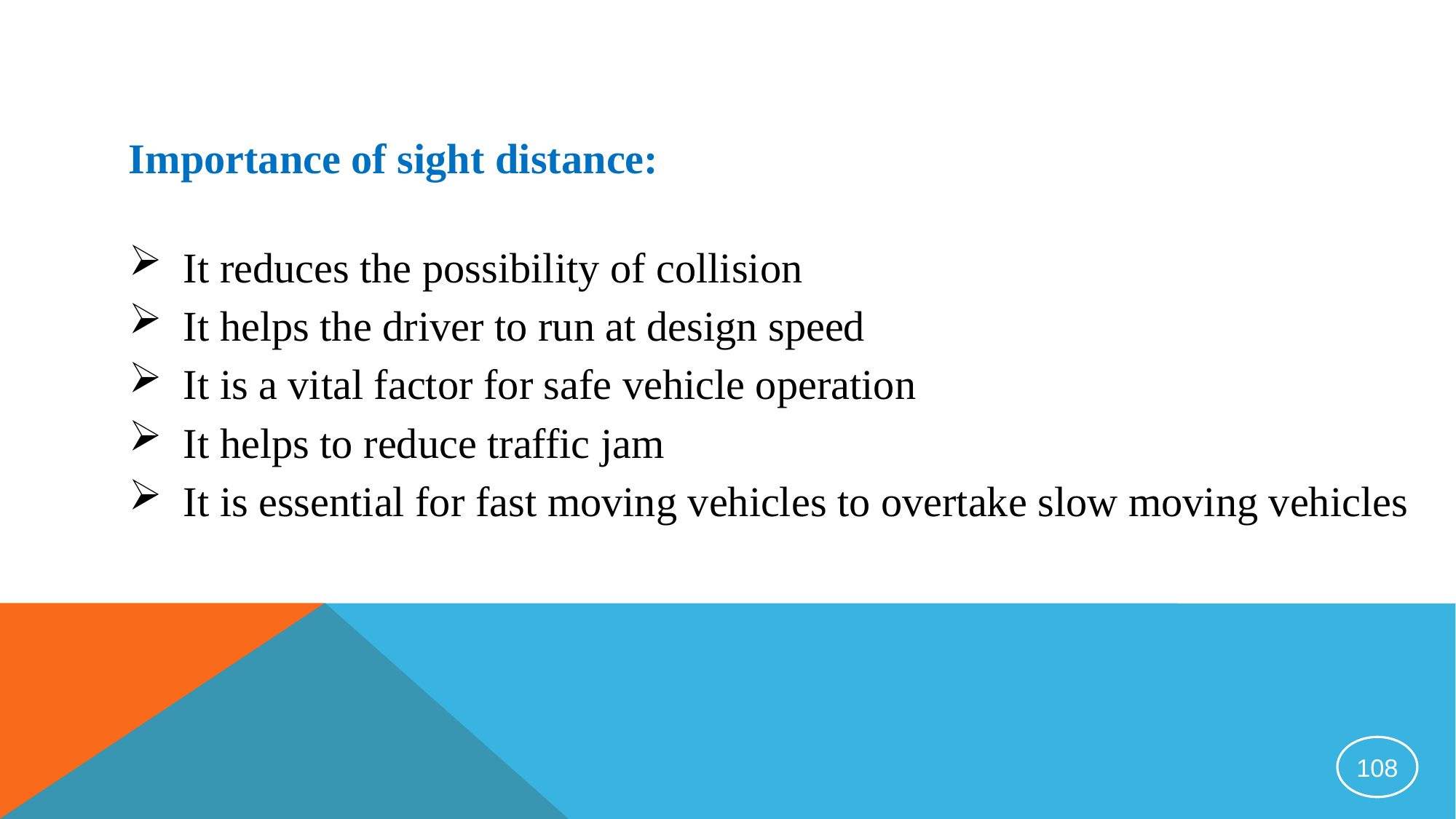

Importance of sight distance:

It reduces the possibility of collision
It helps the driver to run at design speed
It is a vital factor for safe vehicle operation
It helps to reduce traffic jam
It is essential for fast moving vehicles to overtake slow moving vehicles
108